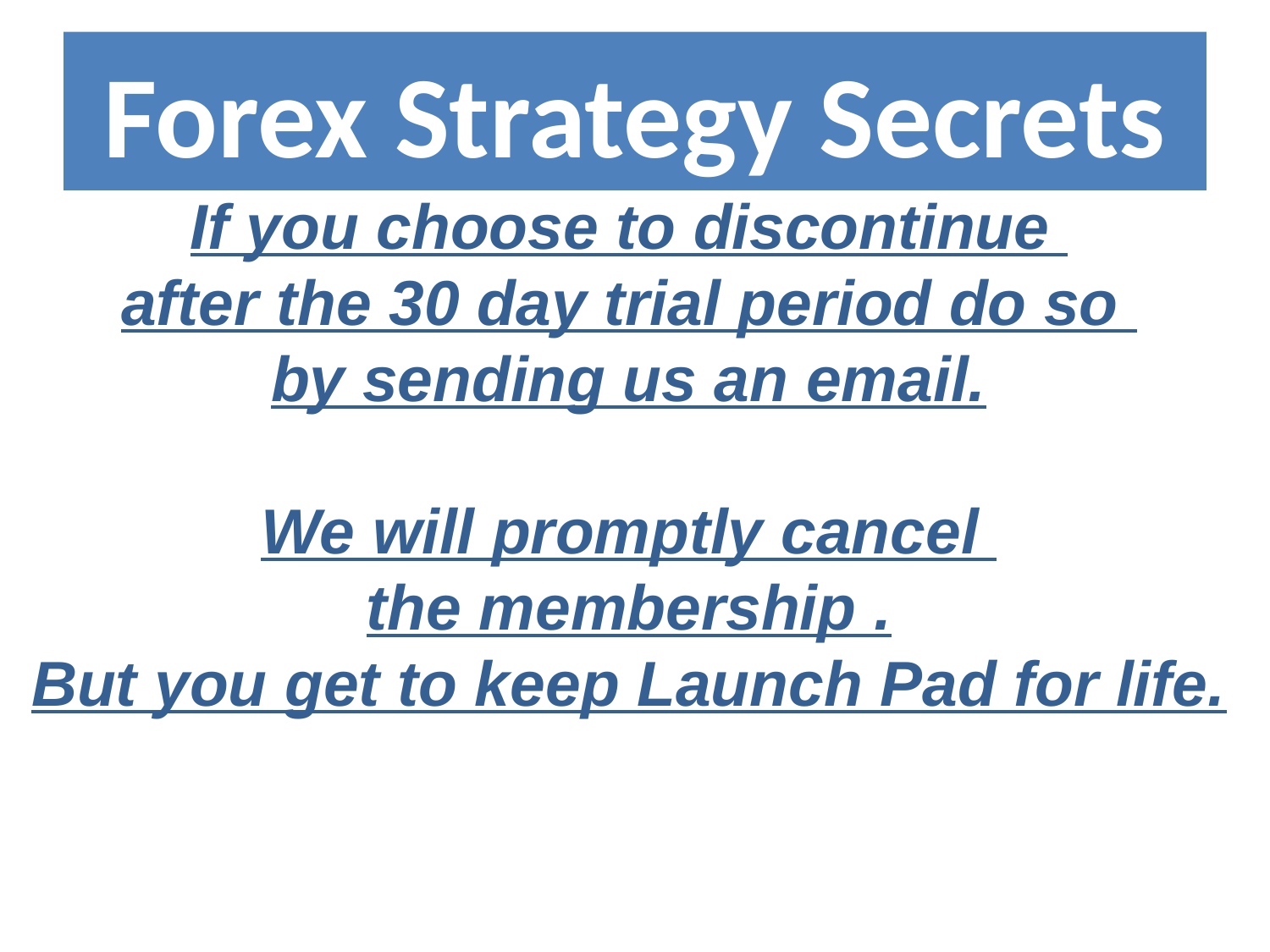

# Forex Strategy Secrets
If you choose to discontinue
after the 30 day trial period do so
by sending us an email.

We will promptly cancel
the membership .
But you get to keep Launch Pad for life.